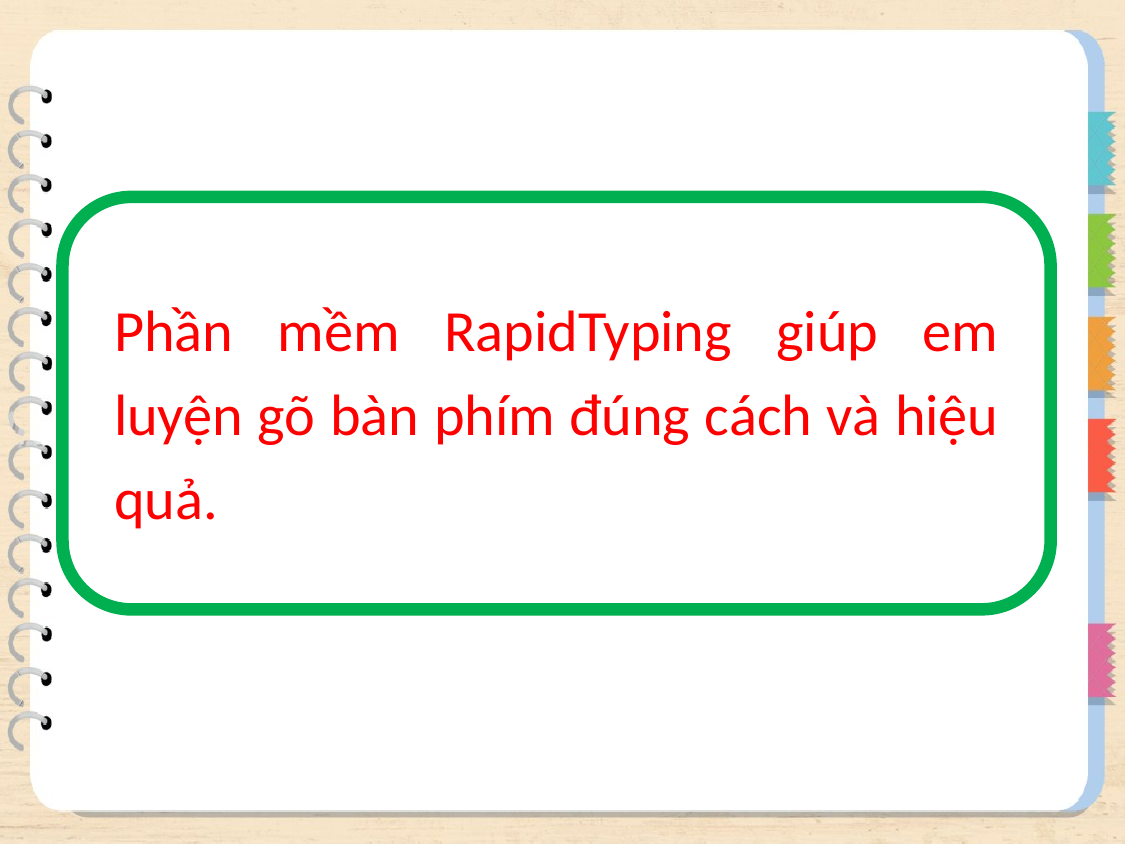

Phần mềm RapidTyping giúp em luyện gõ bàn phím đúng cách và hiệu quả.